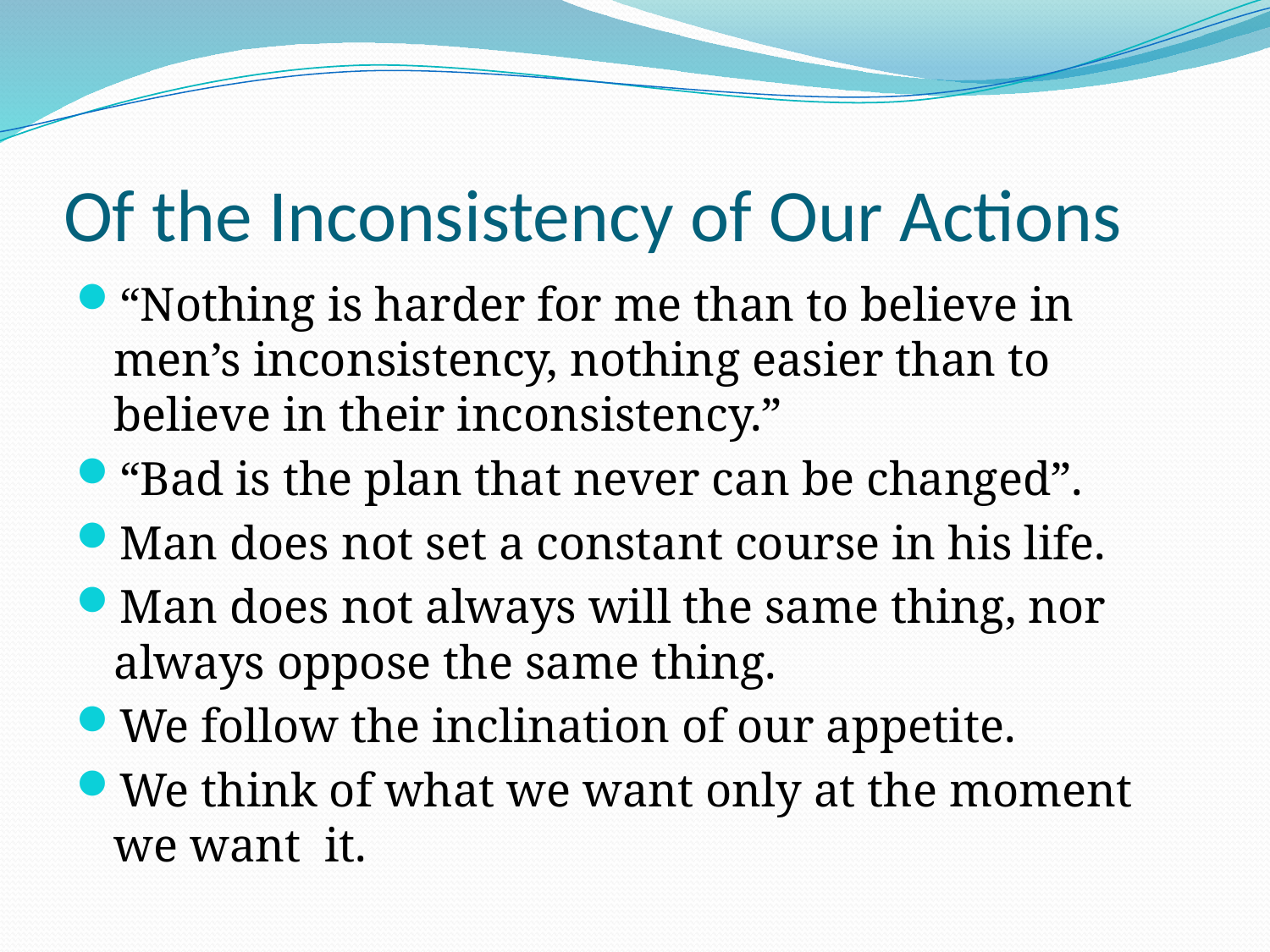

# Of the Inconsistency of Our Actions
“Nothing is harder for me than to believe in men’s inconsistency, nothing easier than to believe in their inconsistency.”
“Bad is the plan that never can be changed”.
Man does not set a constant course in his life.
Man does not always will the same thing, nor always oppose the same thing.
We follow the inclination of our appetite.
We think of what we want only at the moment we want  it.